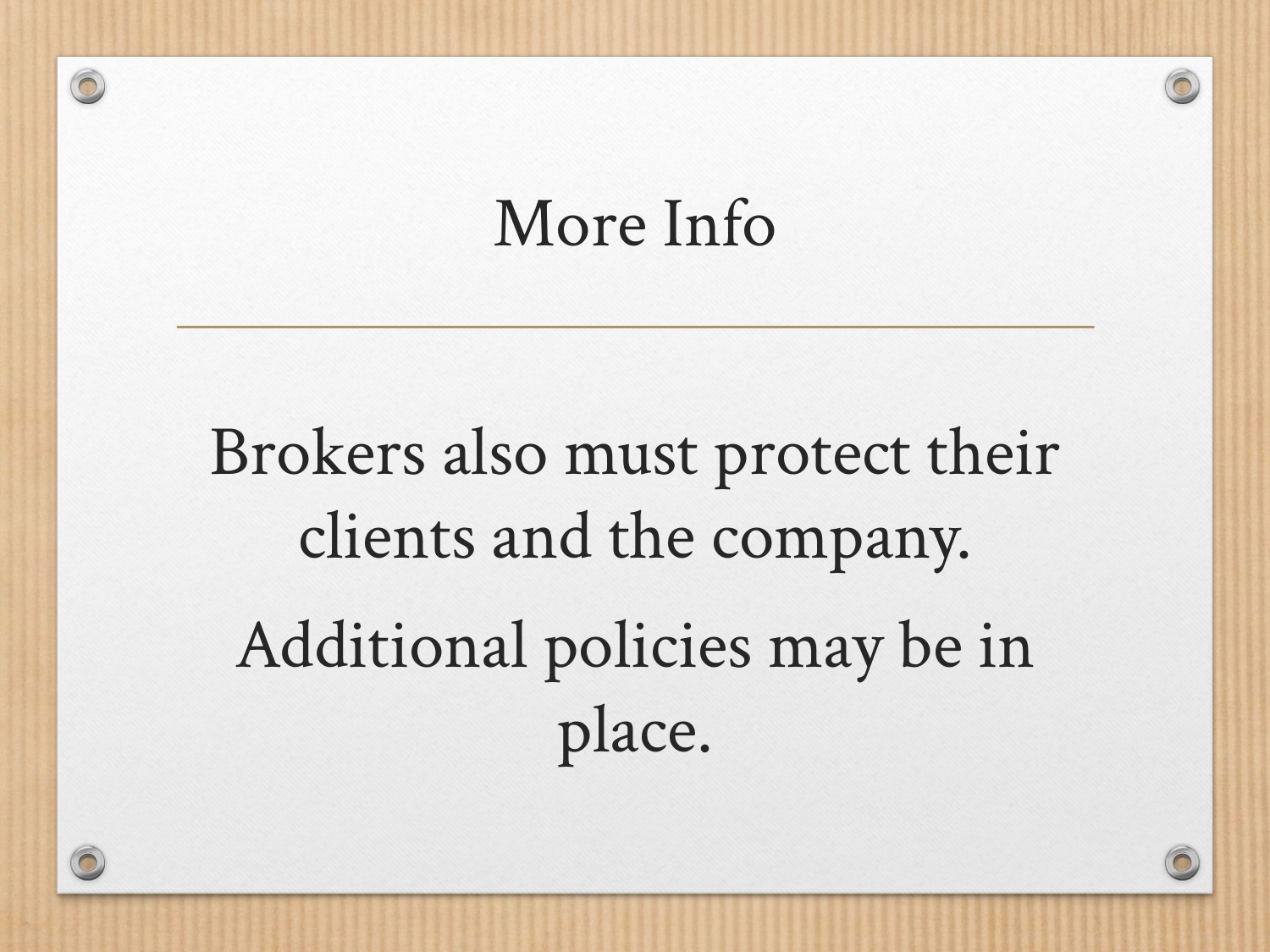

# More Info

Brokers also must protect their clients and the company.
Additional policies may be in place.